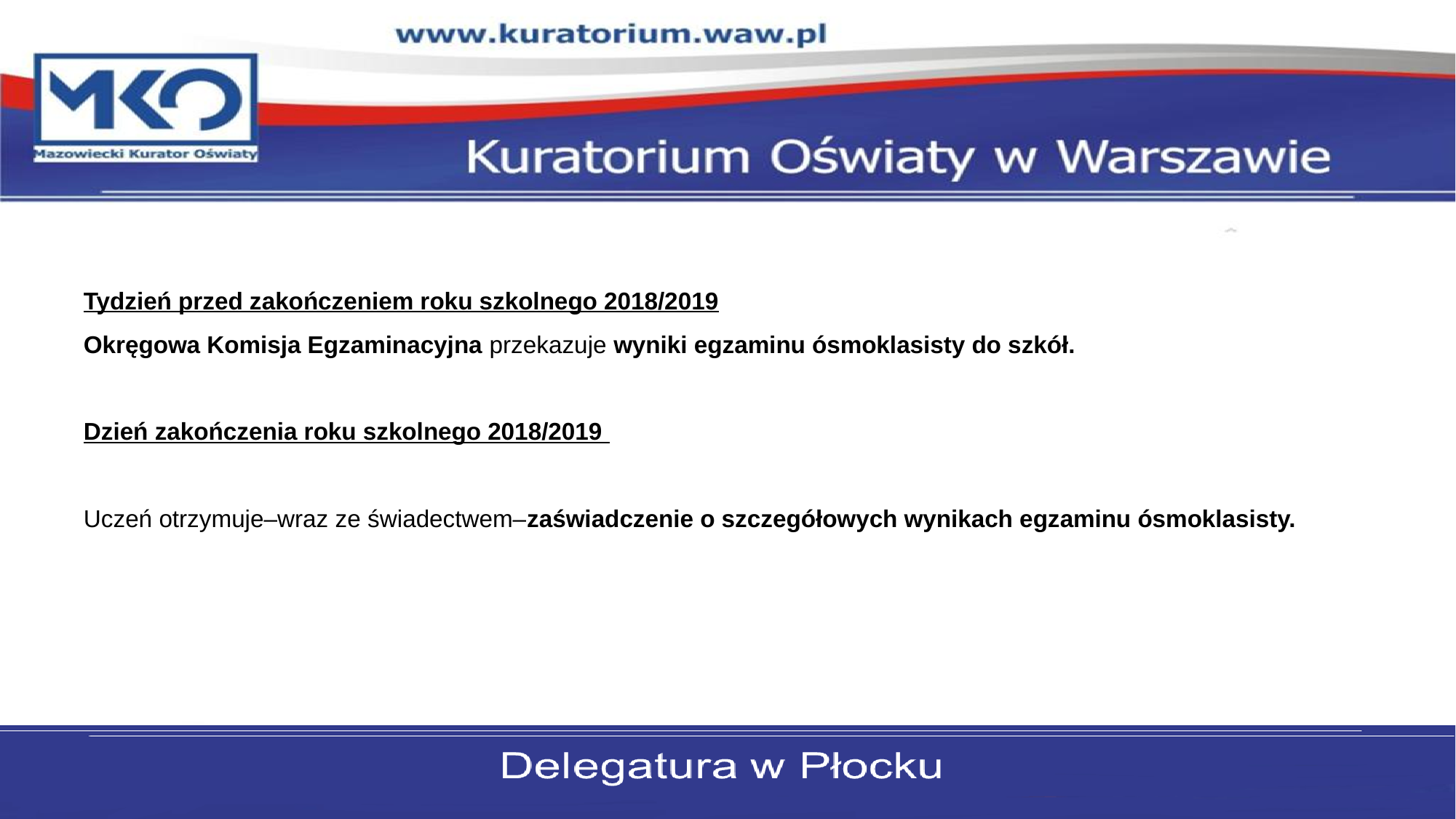

#

Tydzień przed zakończeniem roku szkolnego 2018/2019
Okręgowa Komisja Egzaminacyjna przekazuje wyniki egzaminu ósmoklasisty do szkół.

Dzień zakończenia roku szkolnego 2018/2019

Uczeń otrzymuje–wraz ze świadectwem–zaświadczenie o szczegółowych wynikach egzaminu ósmoklasisty.